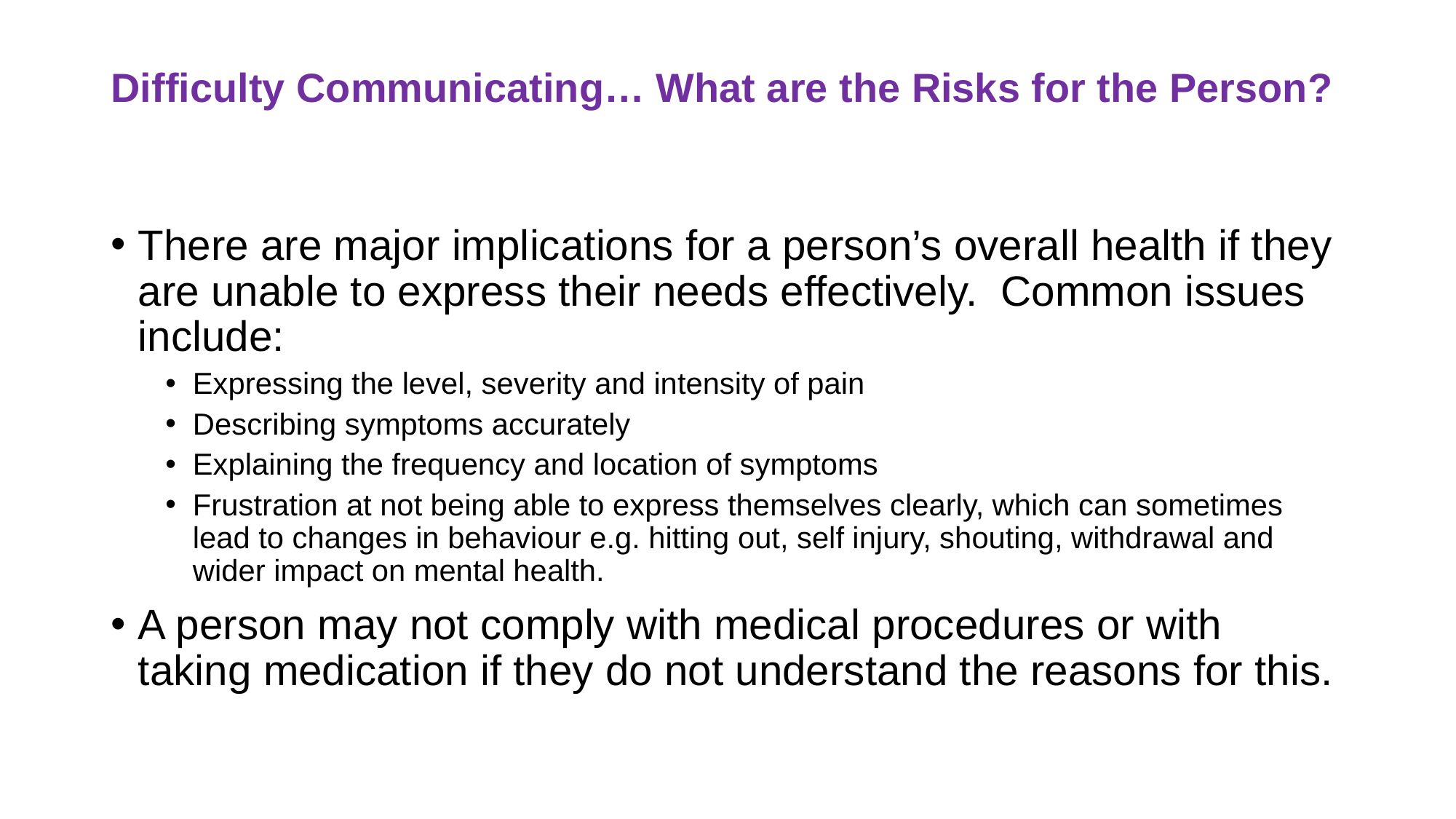

# Difficulty Communicating… What are the Risks for the Person?
There are major implications for a person’s overall health if they are unable to express their needs effectively.  Common issues include:
Expressing the level, severity and intensity of pain
Describing symptoms accurately
Explaining the frequency and location of symptoms
Frustration at not being able to express themselves clearly, which can sometimes lead to changes in behaviour e.g. hitting out, self injury, shouting, withdrawal and wider impact on mental health.
A person may not comply with medical procedures or with taking medication if they do not understand the reasons for this.